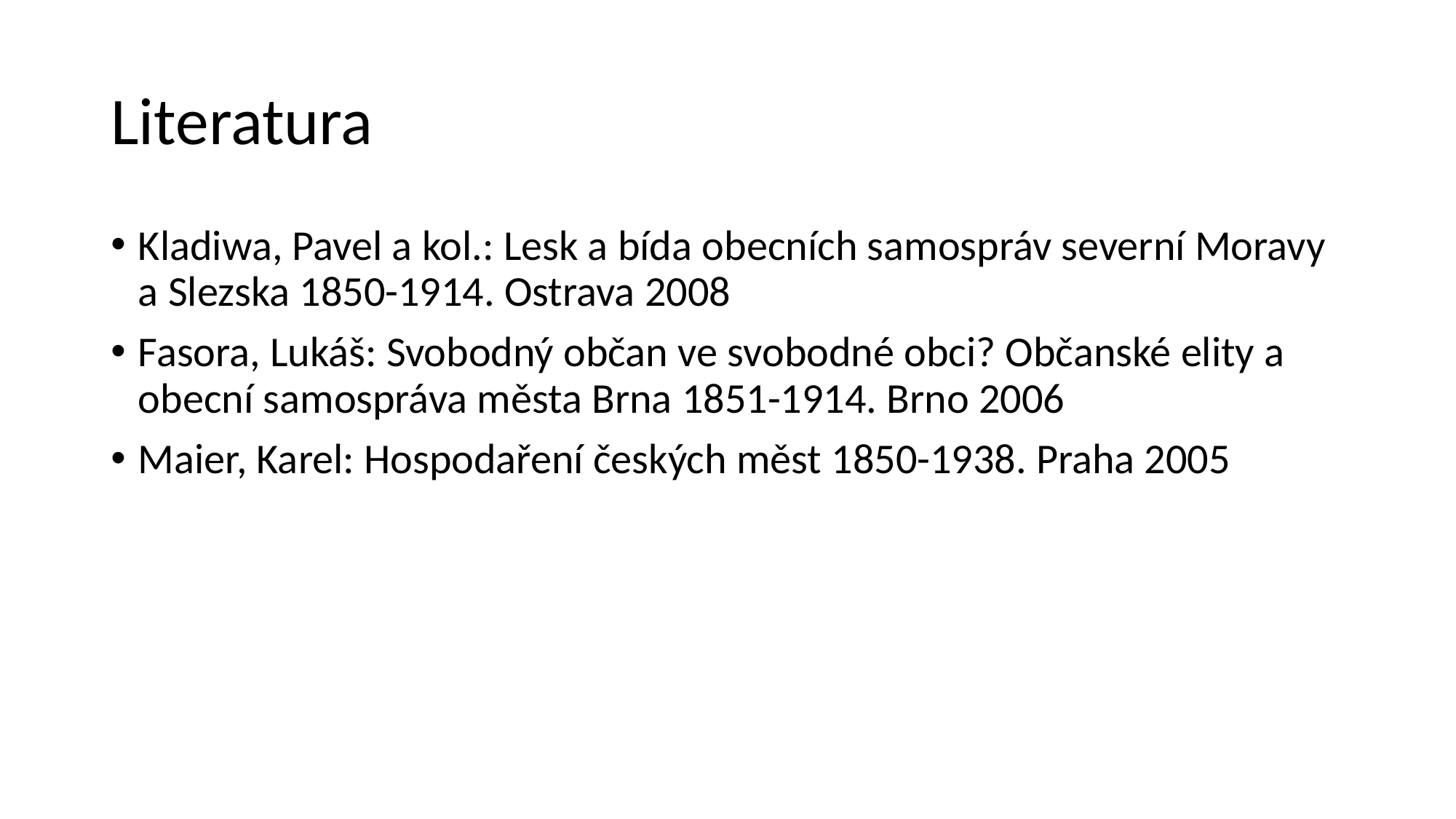

# Literatura
Kladiwa, Pavel a kol.: Lesk a bída obecních samospráv severní Moravy a Slezska 1850-1914. Ostrava 2008
Fasora, Lukáš: Svobodný občan ve svobodné obci? Občanské elity a obecní samospráva města Brna 1851-1914. Brno 2006
Maier, Karel: Hospodaření českých měst 1850-1938. Praha 2005